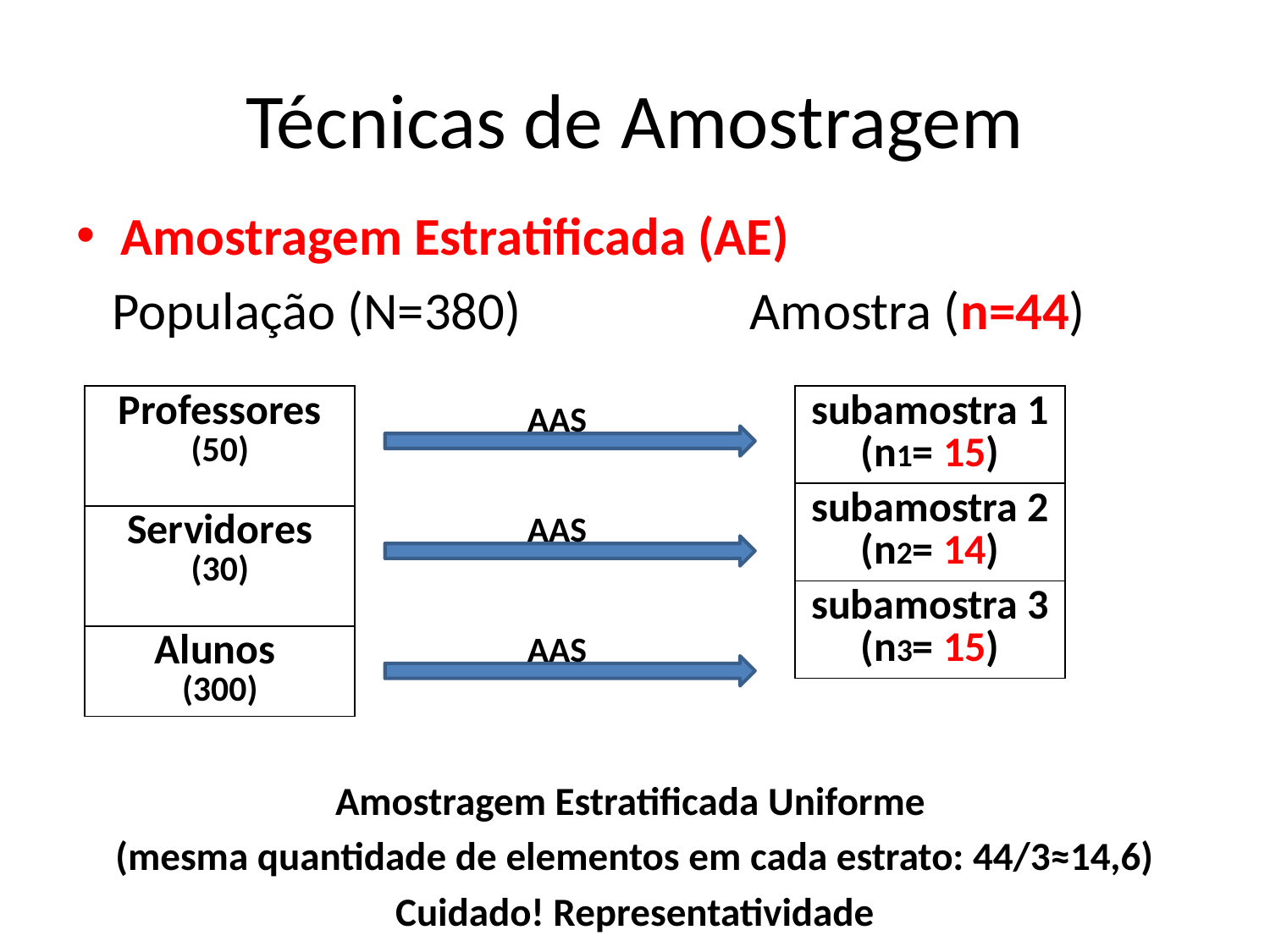

# Técnicas de Amostragem
Amostragem Estratificada (AE)
   População (N=380)                   Amostra (n=44)

Amostragem Estratificada Uniforme
(mesma quantidade de elementos em cada estrato: 44/3≈14,6)
Cuidado! Representatividade
| Professores (50) |
| --- |
| Servidores (30) |
| Alunos (300) |
| subamostra 1 (n1= 15) |
| --- |
| subamostra 2 (n2= 14) |
| subamostra 3 (n3= 15) |
AAS

AAS

AAS